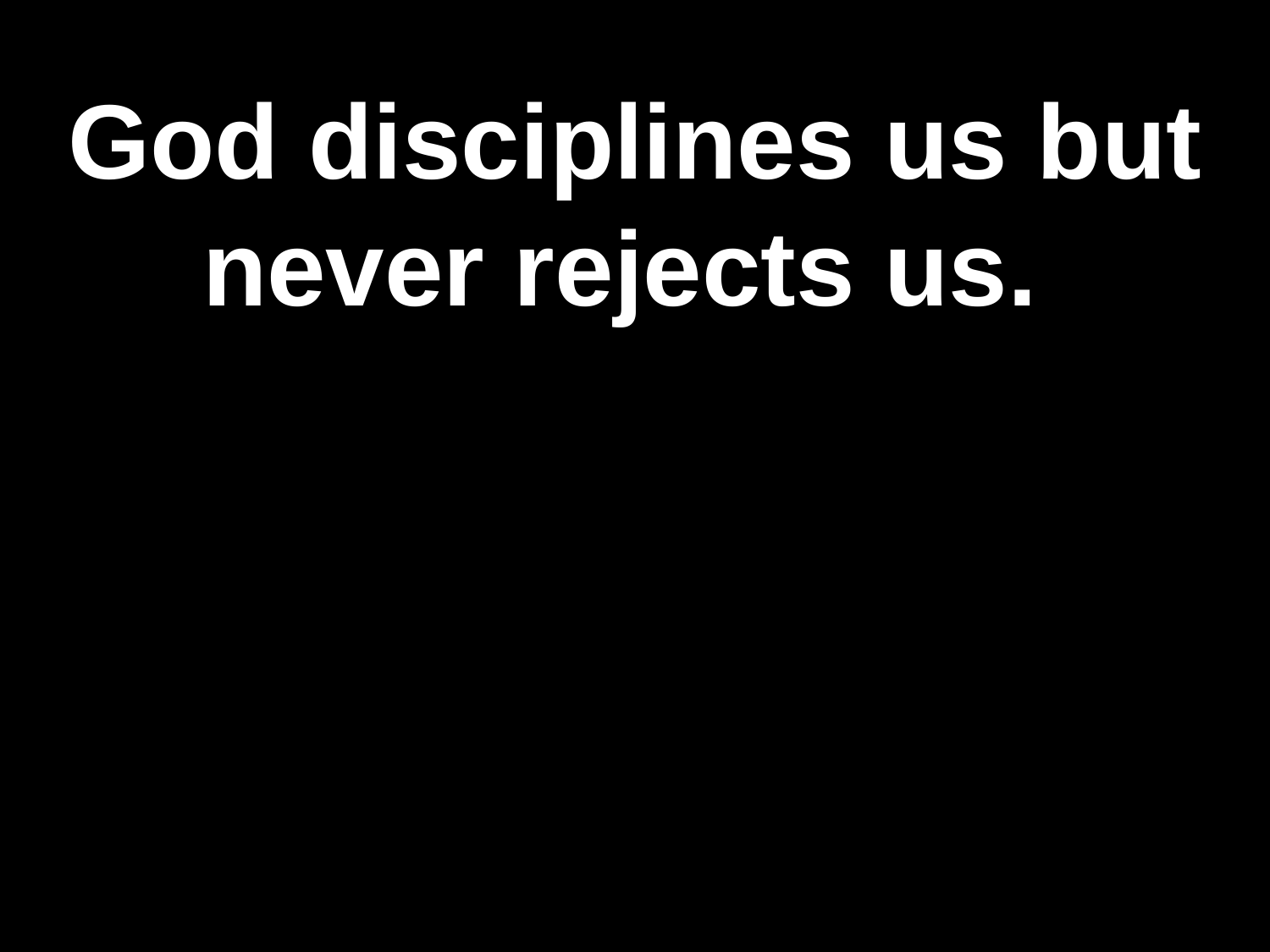

God disciplines us but never rejects us.